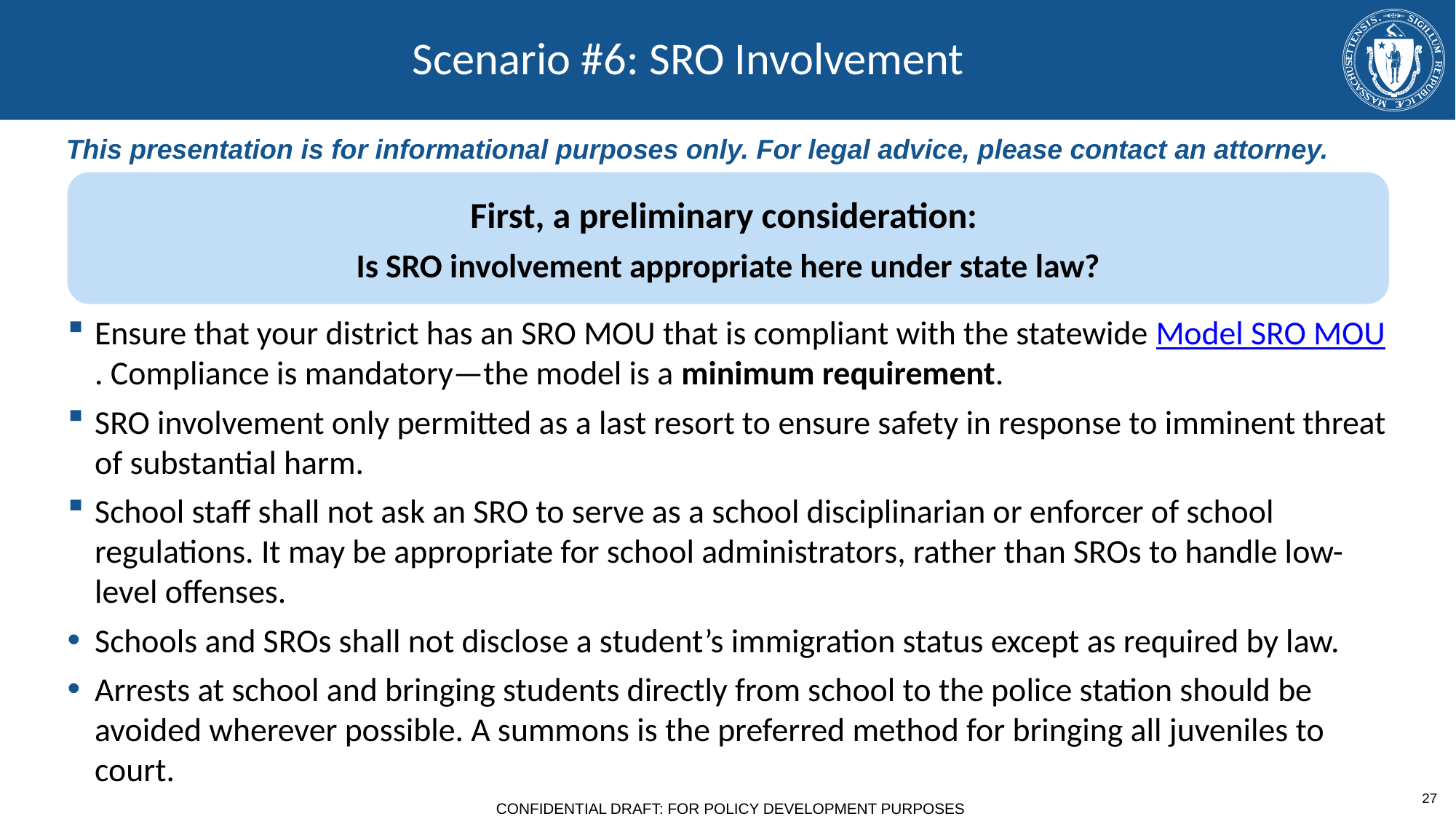

# Scenario #6: SRO Involvement

This presentation is for informational purposes only. For legal advice, please contact an attorney.
First, a preliminary consideration:
Is SRO involvement appropriate here under state law?
Ensure that your district has an SRO MOU that is compliant with the statewide Model SRO MOU. Compliance is mandatory—the model is a minimum requirement.
SRO involvement only permitted as a last resort to ensure safety in response to imminent threat of substantial harm.
School staff shall not ask an SRO to serve as a school disciplinarian or enforcer of school regulations. It may be appropriate for school administrators, rather than SROs to handle low-level offenses.
Schools and SROs shall not disclose a student’s immigration status except as required by law.
Arrests at school and bringing students directly from school to the police station should be avoided wherever possible. A summons is the preferred method for bringing all juveniles to court.